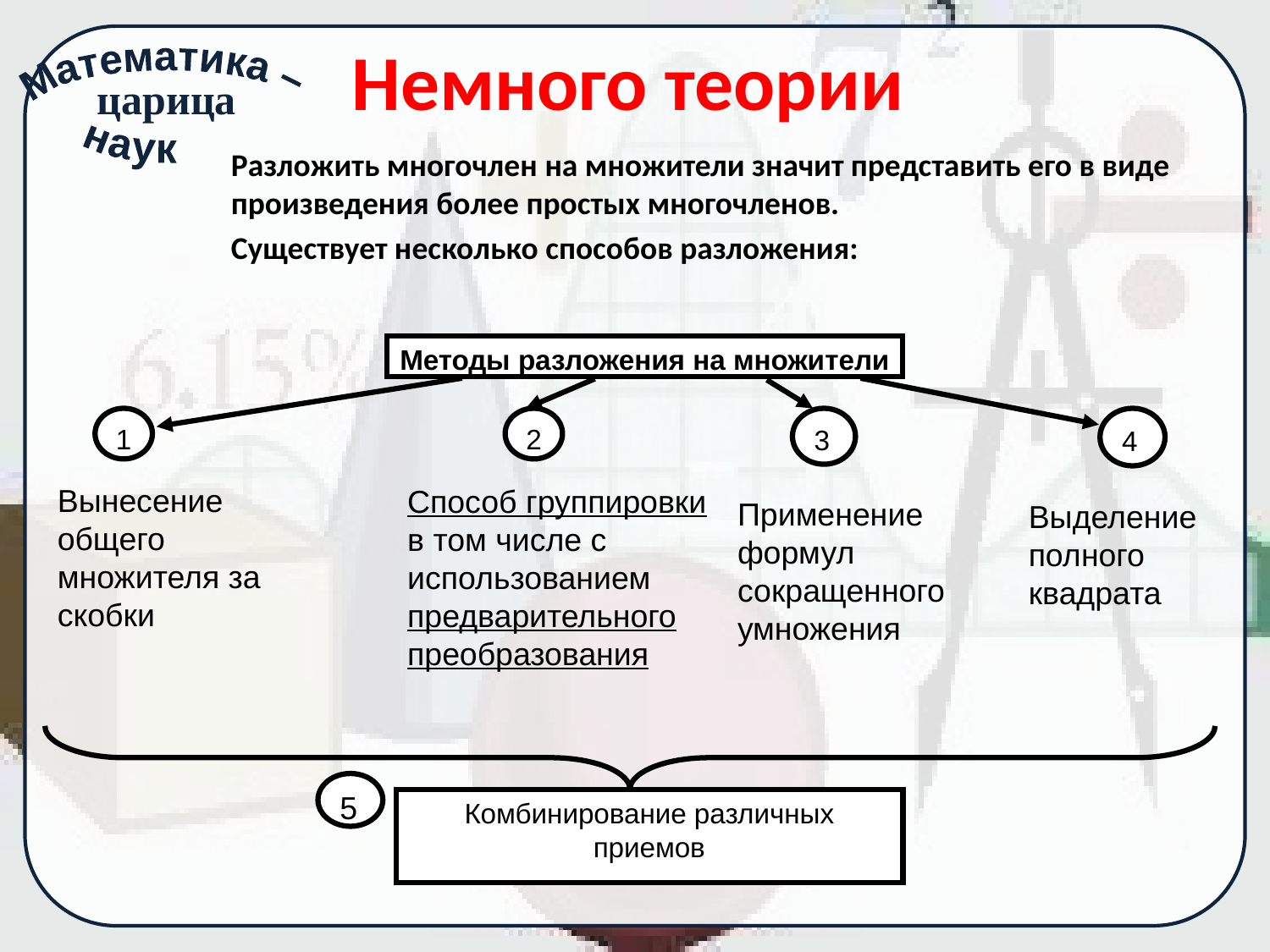

# Немного теории
Разложить многочлен на множители значит представить его в виде произведения более простых многочленов.
Существует несколько способов разложения:
Методы разложения на множители

1
2
3
4
Вынесение общего множителя за скобки
Способ группировки в том числе с использованием предварительного преобразования
Выделение полного квадрата
Применение формул сокращенного умножения

5
Комбинирование различных приемов